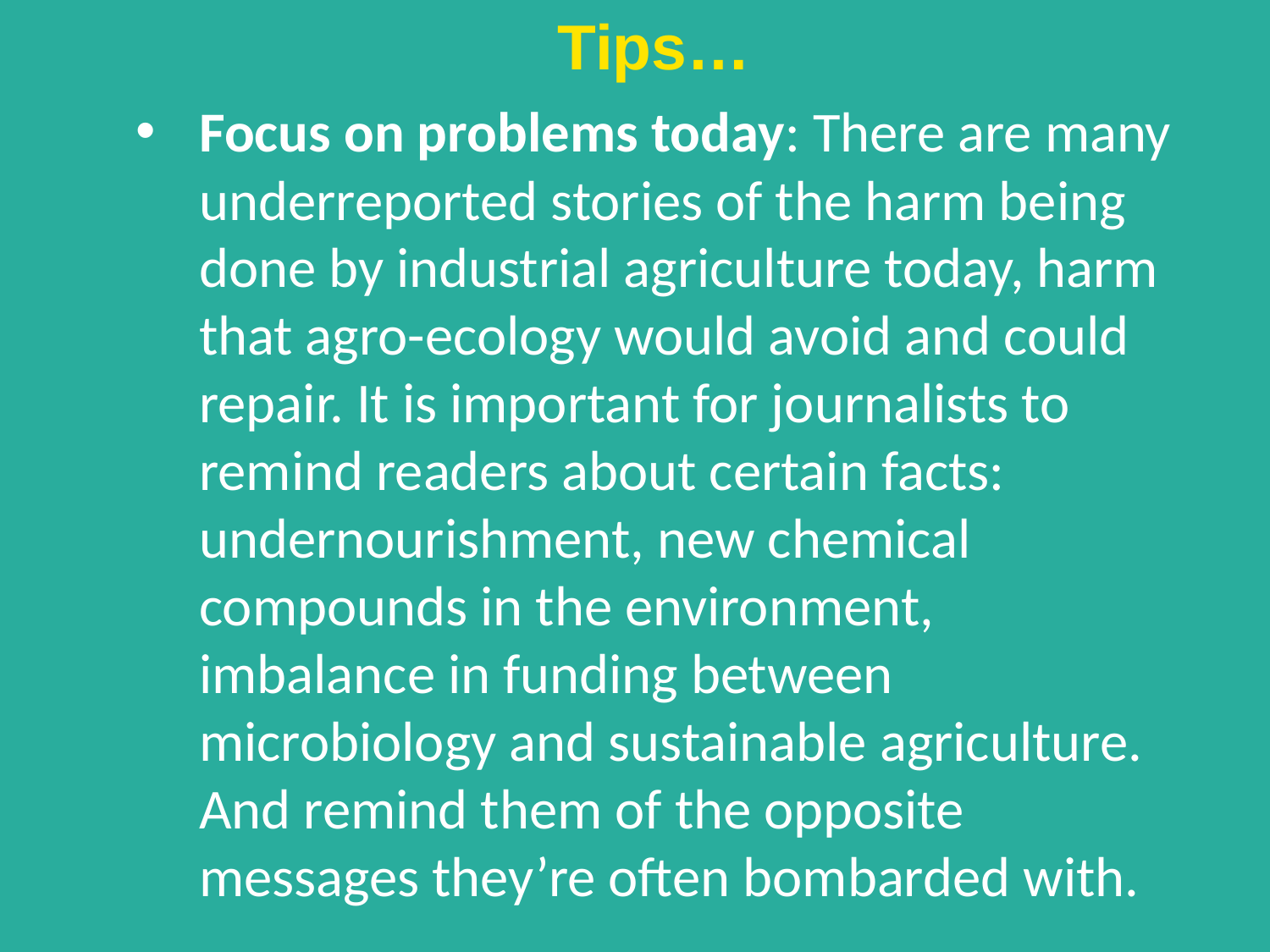

Tips…

Focus on problems today: There are many underreported stories of the harm being done by industrial agriculture today, harm that agro-ecology would avoid and could repair. It is important for journalists to remind readers about certain facts: undernourishment, new chemical compounds in the environment, imbalance in funding between microbiology and sustainable agriculture. And remind them of the opposite messages they’re often bombarded with.